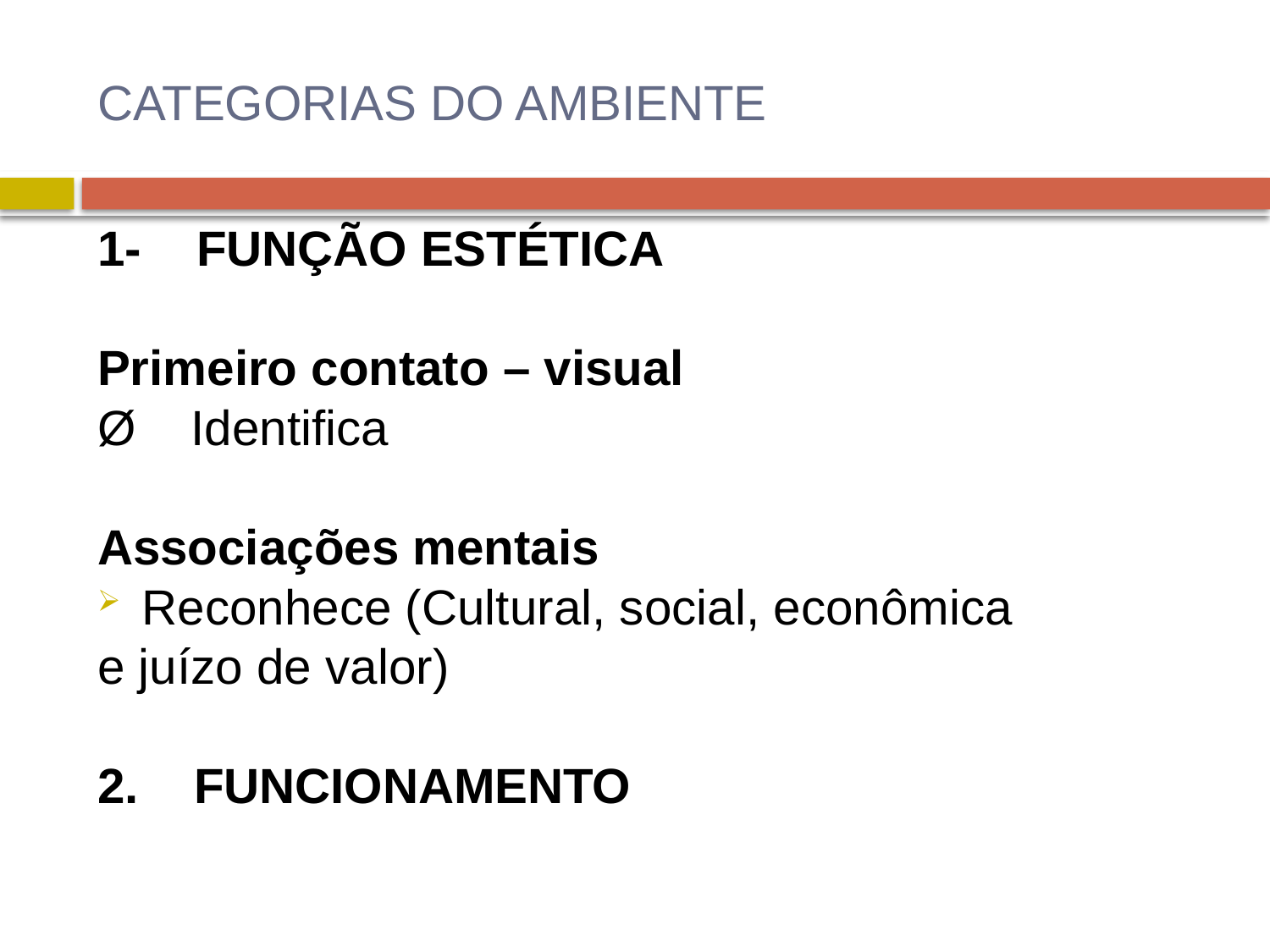

# CATEGORIAS DO AMBIENTE
1-    FUNÇÃO ESTÉTICA

Primeiro contato – visual
Ø    Identifica

Associações mentais
Reconhece (Cultural, social, econômica
e juízo de valor)

2.    FUNCIONAMENTO